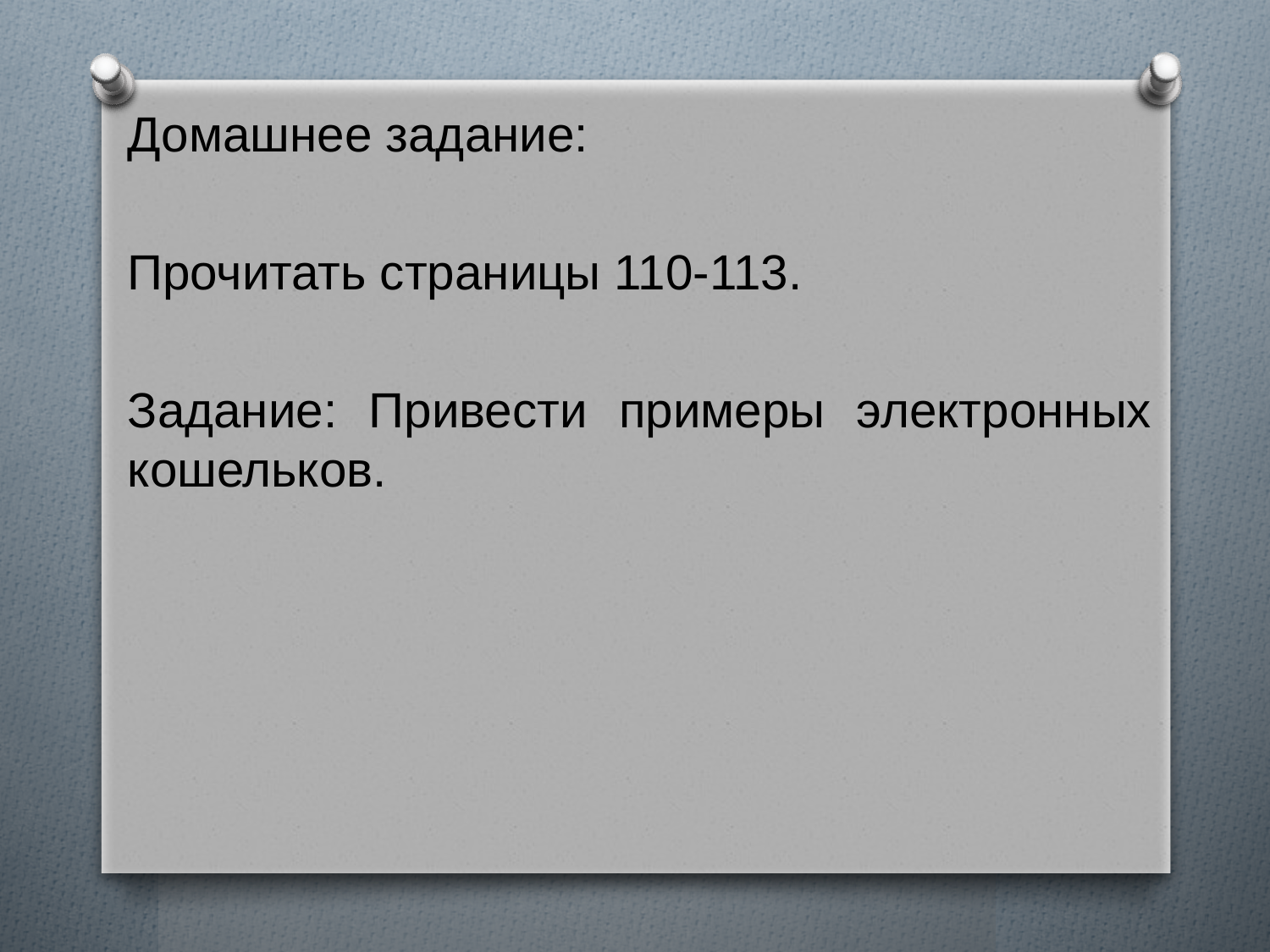

Домашнее задание:

Прочитать страницы 110-113.

Задание: Привести примеры электронных кошельков.